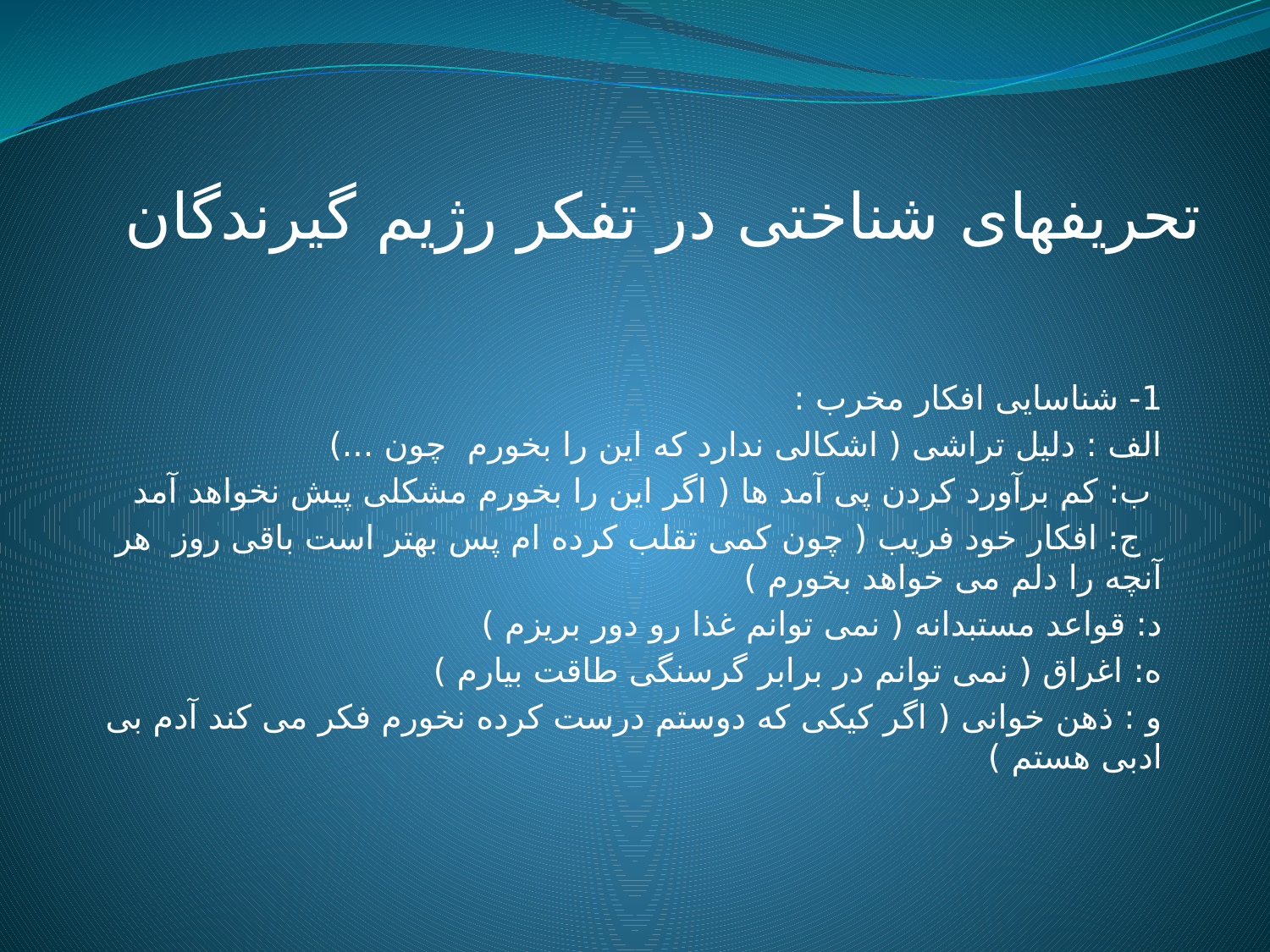

تحریفهای شناختی در تفکر رژیم گیرندگان
1- شناسایی افکار مخرب :
الف : دلیل تراشی ( اشکالی ندارد که این را بخورم  چون ...)
 ب: کم برآورد کردن پی آمد ها ( اگر این را بخورم مشکلی پیش نخواهد آمد
  ج: افکار خود فریب ( چون کمی تقلب کرده ام پس بهتر است باقی روز  هر آنچه را دلم می خواهد بخورم )
د: قواعد مستبدانه ( نمی توانم غذا رو دور بریزم )
ه: اغراق ( نمی توانم در برابر گرسنگی طاقت بیارم )
و : ذهن خوانی ( اگر کیکی که دوستم درست کرده نخورم فکر می کند آدم بی ادبی هستم )